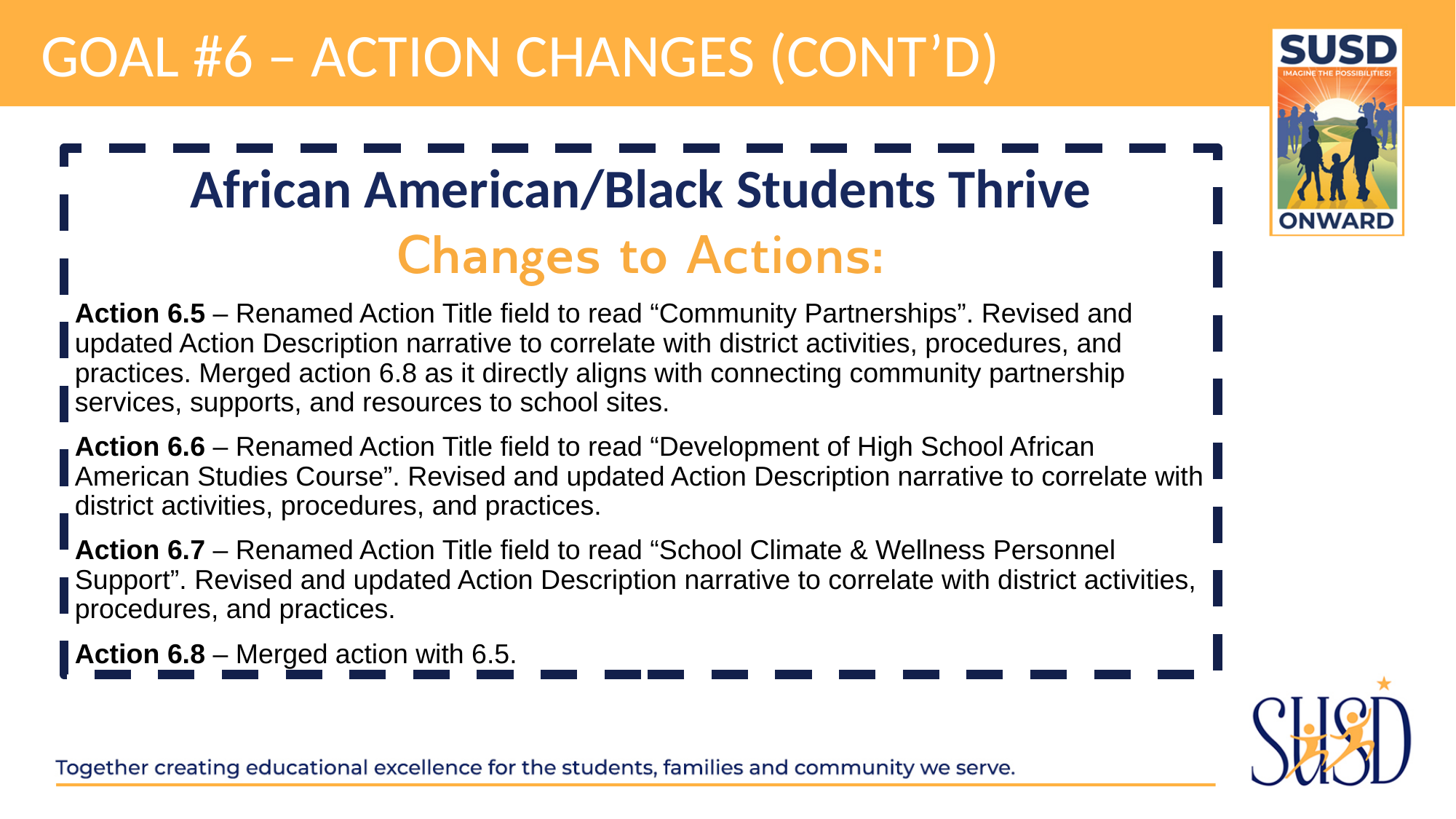

# GOAL #6 – action changes (cont’d)
African American/Black Students Thrive
Changes to Actions:
Action 6.5 – Renamed Action Title field to read “Community Partnerships”. Revised and updated Action Description narrative to correlate with district activities, procedures, and practices. Merged action 6.8 as it directly aligns with connecting community partnership services, supports, and resources to school sites.
Action 6.6 – Renamed Action Title field to read “Development of High School African American Studies Course”. Revised and updated Action Description narrative to correlate with district activities, procedures, and practices.
Action 6.7 – Renamed Action Title field to read “School Climate & Wellness Personnel Support”. Revised and updated Action Description narrative to correlate with district activities, procedures, and practices.
Action 6.8 – Merged action with 6.5.